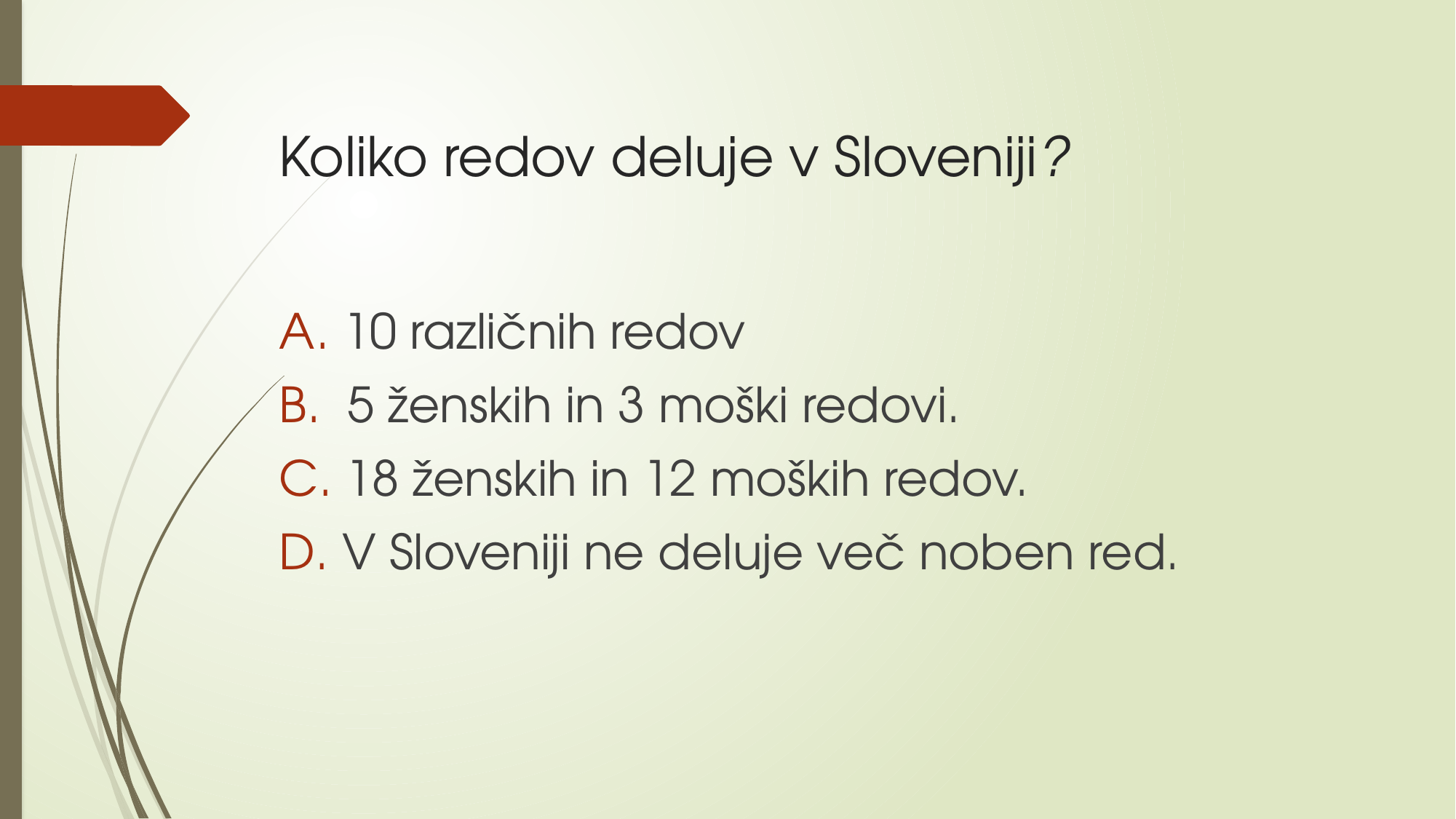

# Koliko redov deluje v Sloveniji?
 10 različnih redov
  5 ženskih in 3 moški redovi.
 18 ženskih in 12 moških redov.
 V Sloveniji ne deluje več noben red.